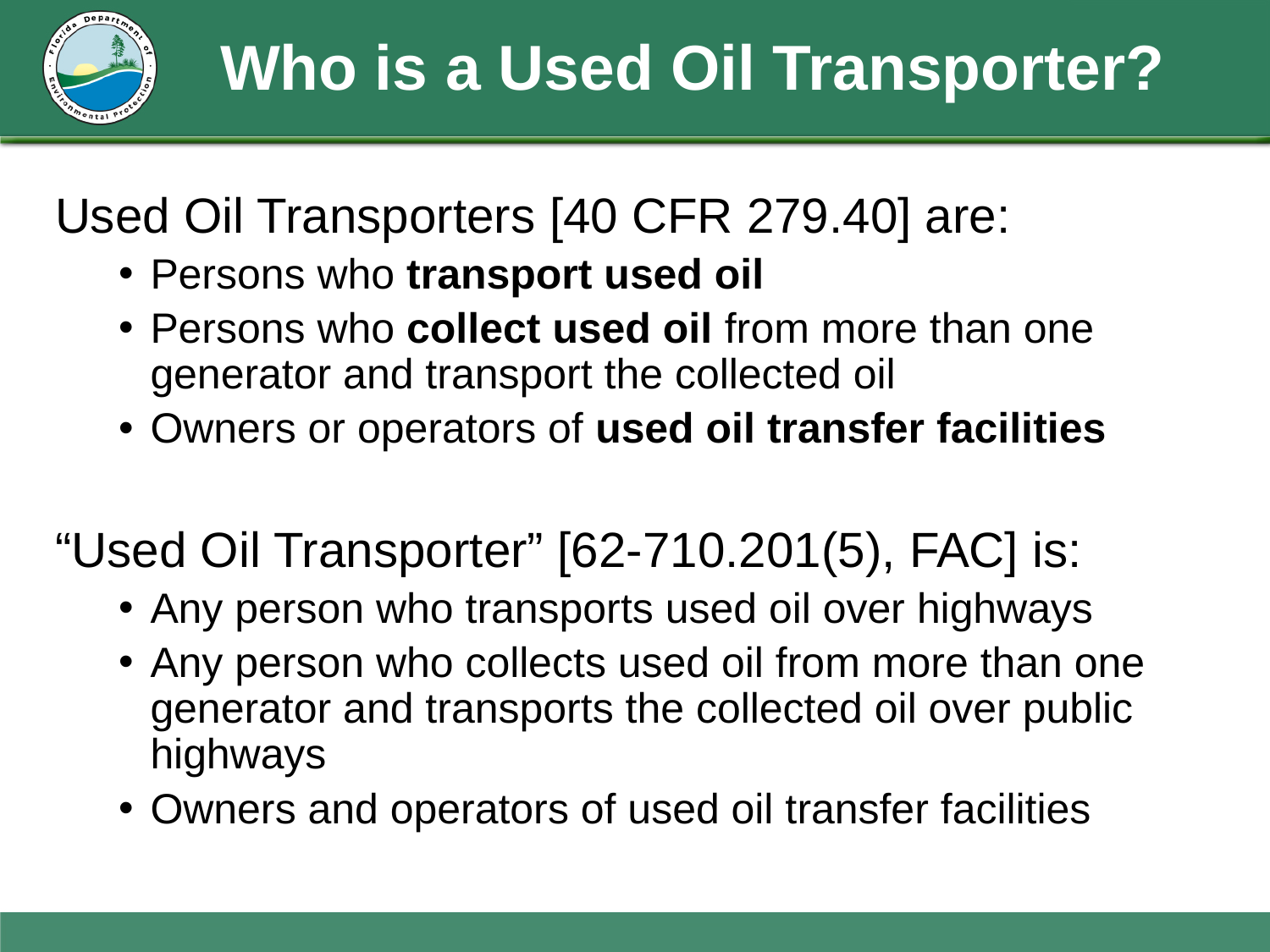

# Who is a Used Oil Transporter?
Used Oil Transporters [40 CFR 279.40] are:
Persons who transport used oil
Persons who collect used oil from more than one generator and transport the collected oil
Owners or operators of used oil transfer facilities

“Used Oil Transporter” [62-710.201(5), FAC] is:
Any person who transports used oil over highways
Any person who collects used oil from more than one generator and transports the collected oil over public highways
Owners and operators of used oil transfer facilities